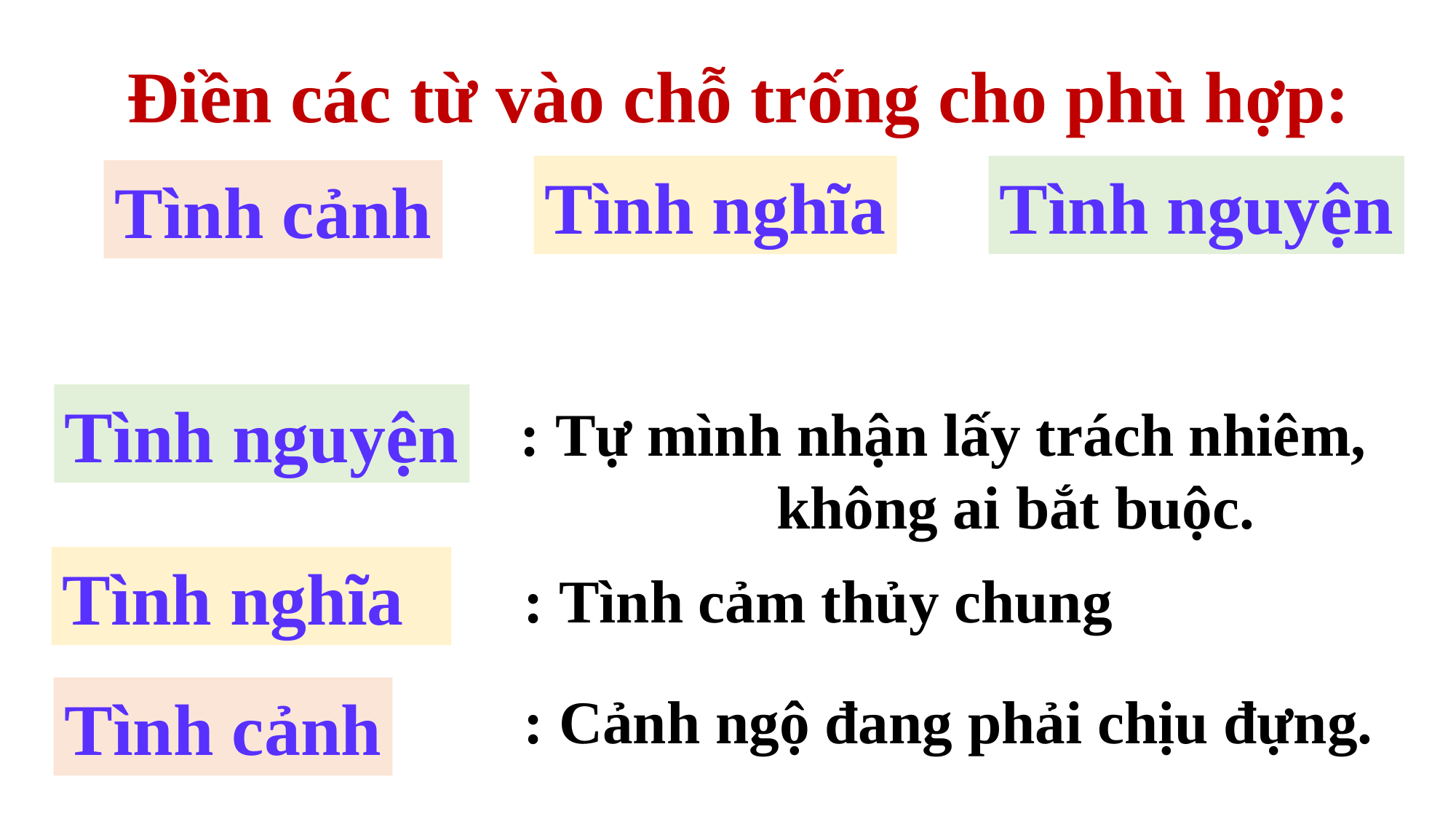

Điền các từ vào chỗ trống cho phù hợp:
Tình nguyện
Tình nghĩa
Tình cảnh
Tình nguyện
: Tự mình nhận lấy trách nhiêm,                    không ai bắt buộc.
Tình nghĩa
: Tình cảm thủy chung
Tình cảnh
: Cảnh ngộ đang phải chịu đựng.